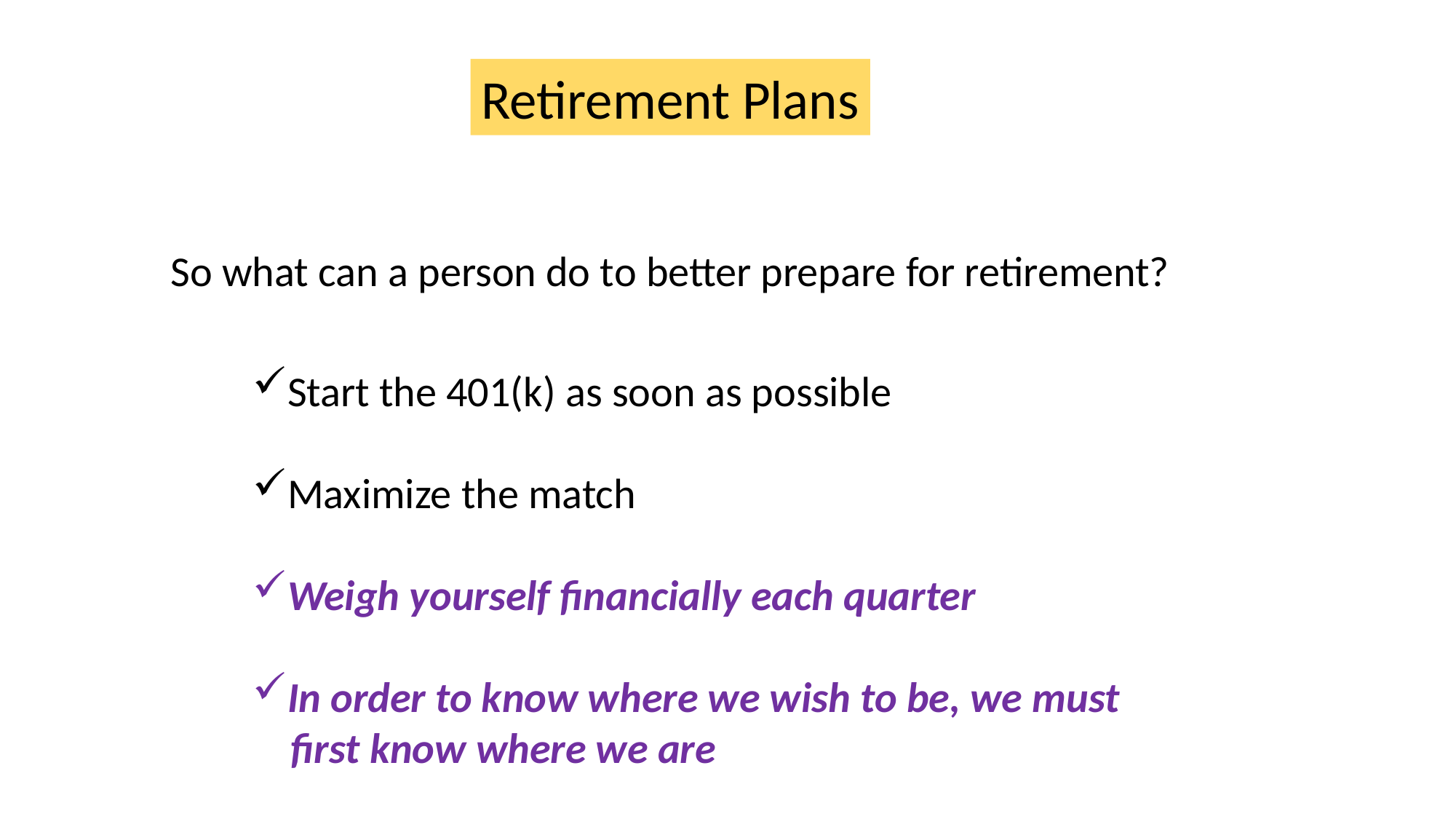

Retirement Plans
So what can a person do to better prepare for retirement?
Start the 401(k) as soon as possible

Maximize the match

Weigh yourself financially each quarter

In order to know where we wish to be, we must
    first know where we are